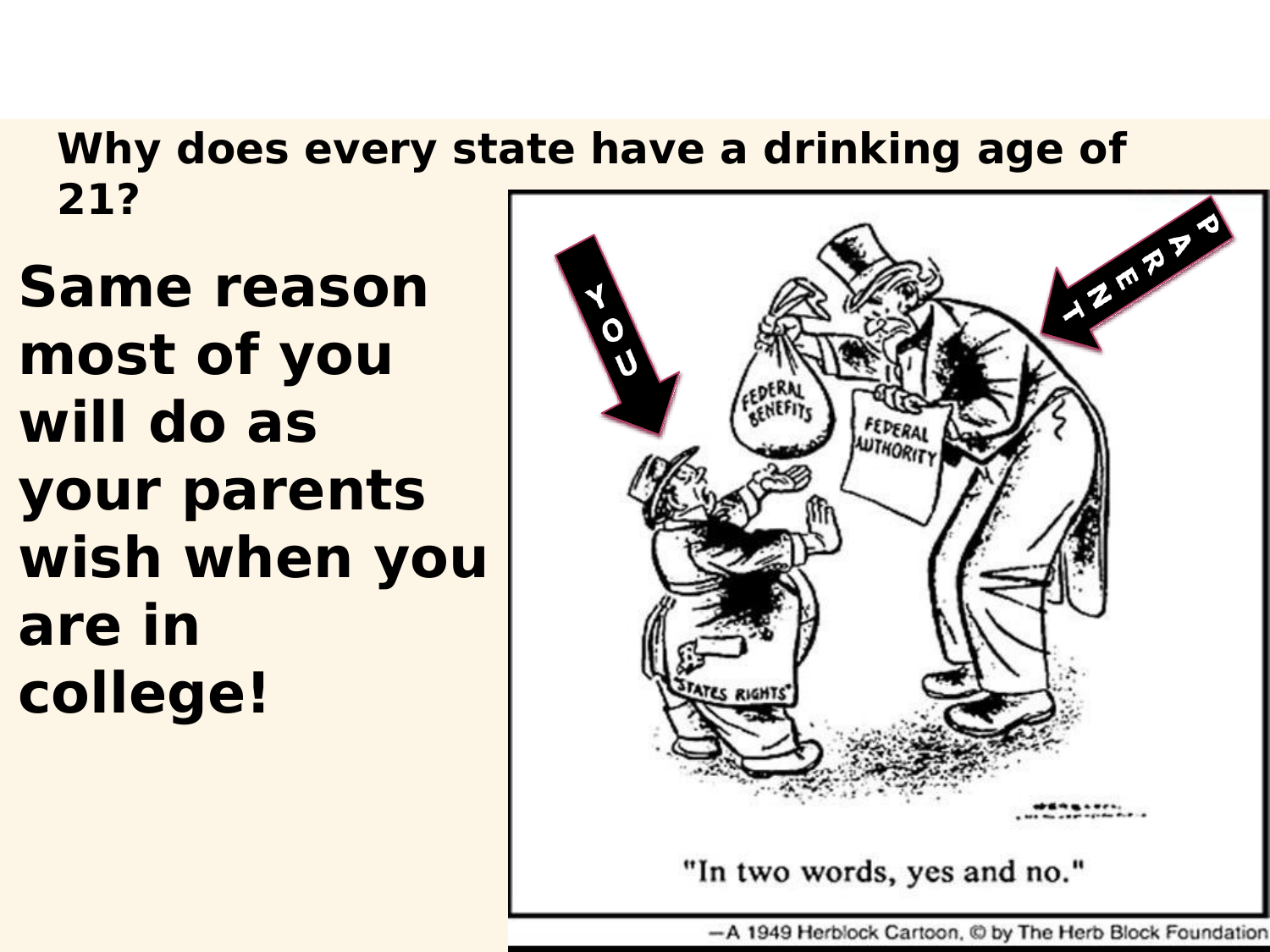

# Why does every state have a drinking age of 21?

Same reason most of you will do as  your parents wish when you are in  college!
9